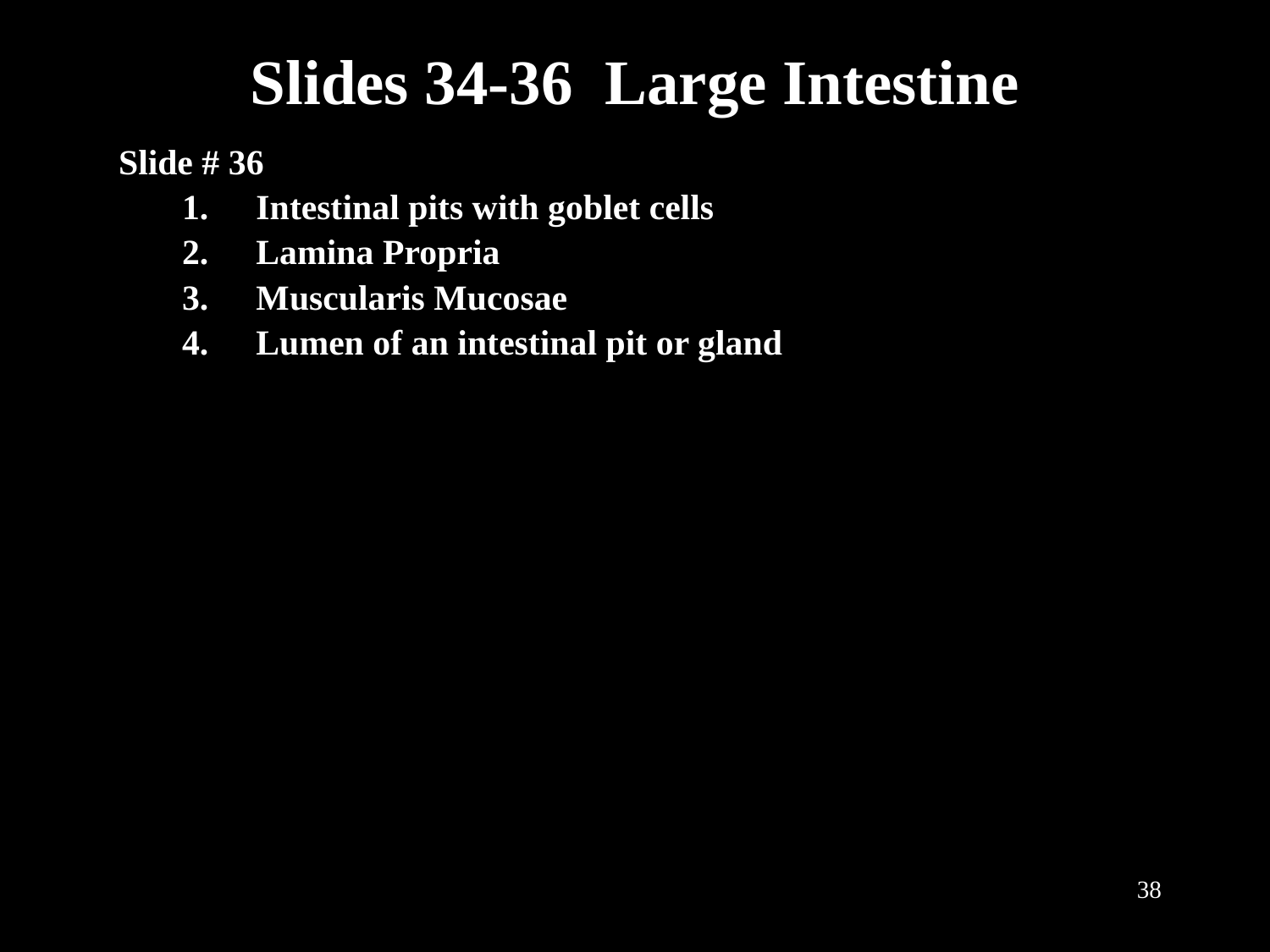

# Slides 34-36  Large Intestine
Slide # 36
Intestinal pits with goblet cells
Lamina Propria
Muscularis Mucosae
Lumen of an intestinal pit or gland

38